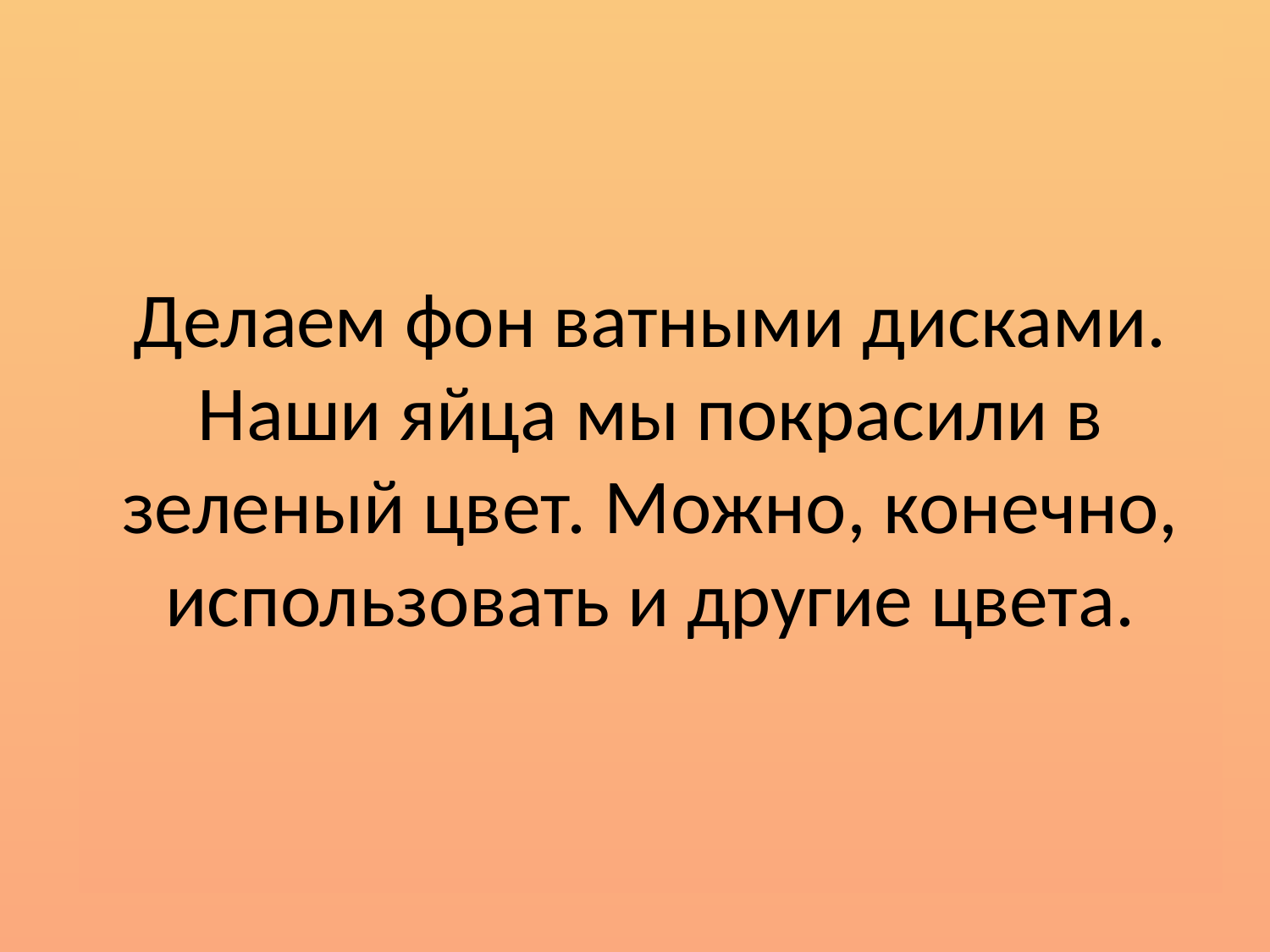

# Делаем фон ватными дисками. Наши яйца мы покрасили в зеленый цвет. Можно, конечно, использовать и другие цвета.